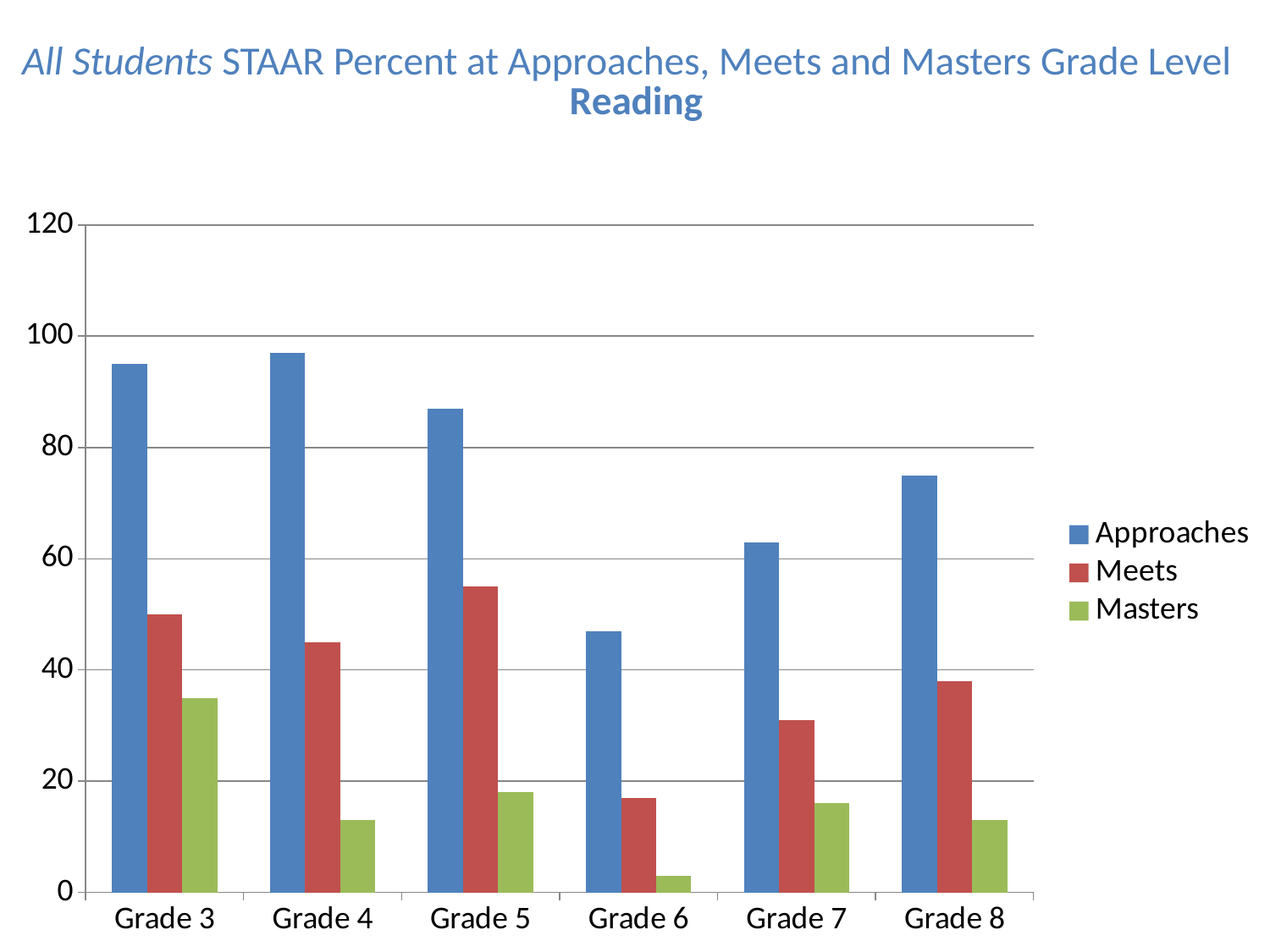

All Students STAAR Percent at Approaches, Meets and Masters Grade Level
Reading

### Chart

| Category | Approaches | Meets | Masters |
|---|---|---|---|
| Grade 3 | 95.0 | 50.0 | 35.0 |
| Grade 4 | 97.0 | 45.0 | 13.0 |
| Grade 5 | 87.0 | 55.0 | 18.0 |
| Grade 6 | 47.0 | 17.0 | 3.0 |
| Grade 7 | 63.0 | 31.0 | 16.0 |
| Grade 8 | 75.0 | 38.0 | 13.0 |